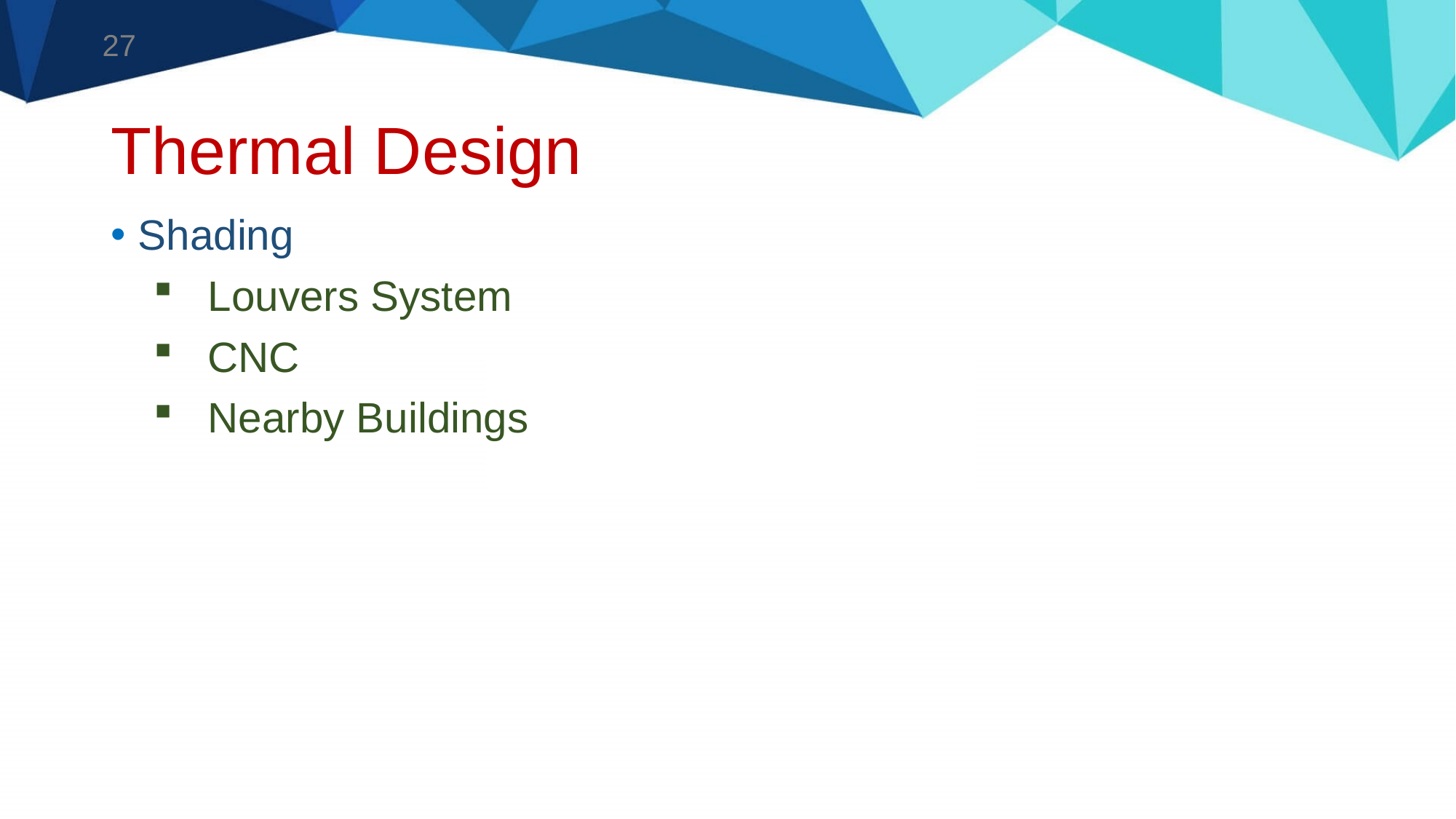

27
# Thermal Design
Shading
Louvers System
CNC
Nearby Buildings